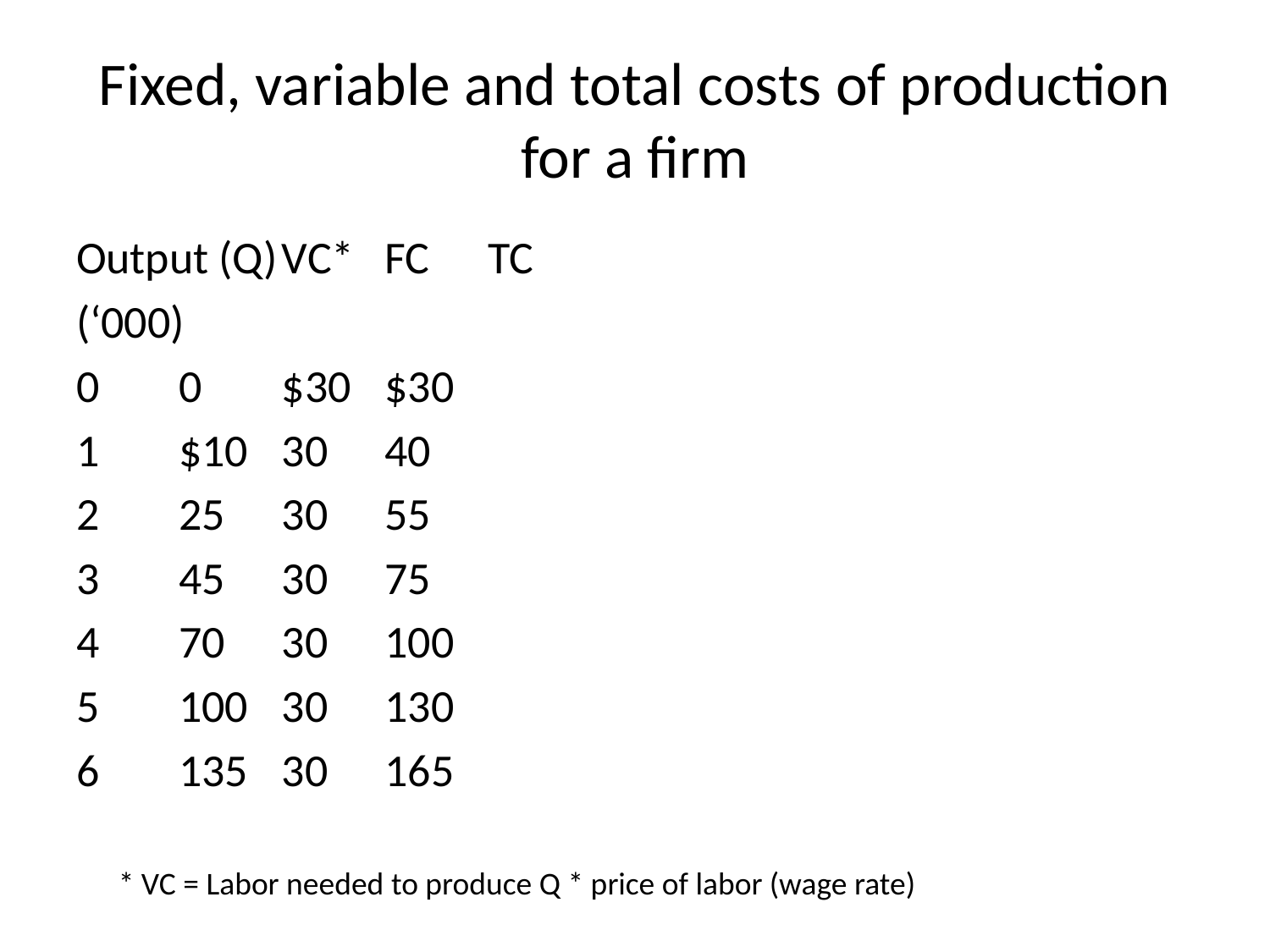

# Fixed, variable and total costs of production for a firm
Output (Q)		VC*		FC		TC
(‘000)
0			0		$30		$30
1			$10		30		40
2			25		30		55
3			45		30		75
4			70		30		100
5			100		30		130
6			135		30		165

* VC = Labor needed to produce Q * price of labor (wage rate)